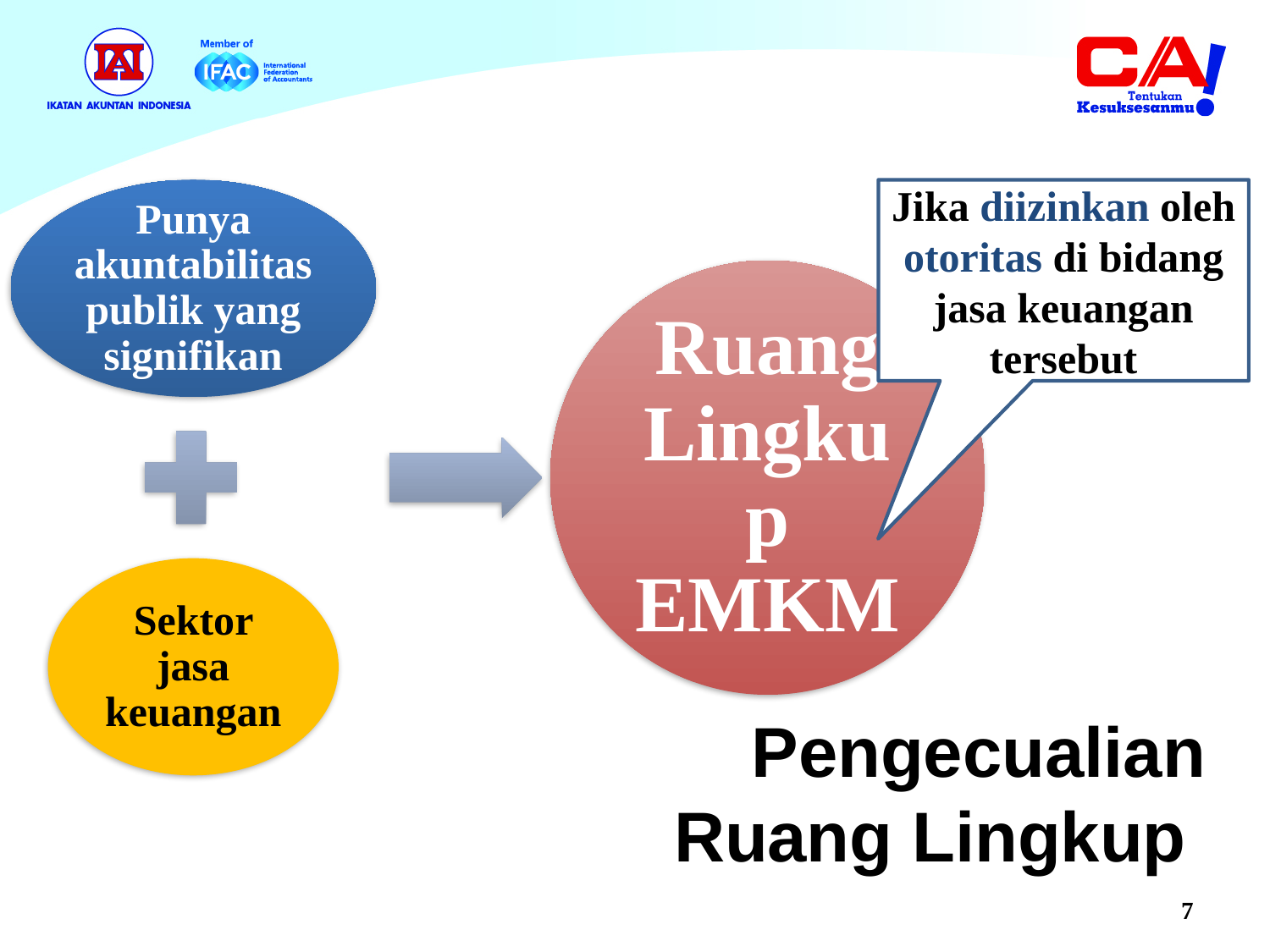

Punya akuntabilitas publik yang signifikan

Sektor jasa keuangan

Ruang Lingkup EMKM
Jika diizinkan oleh otoritas di bidang jasa keuangan tersebut
# Pengecualian Ruang Lingkup
7